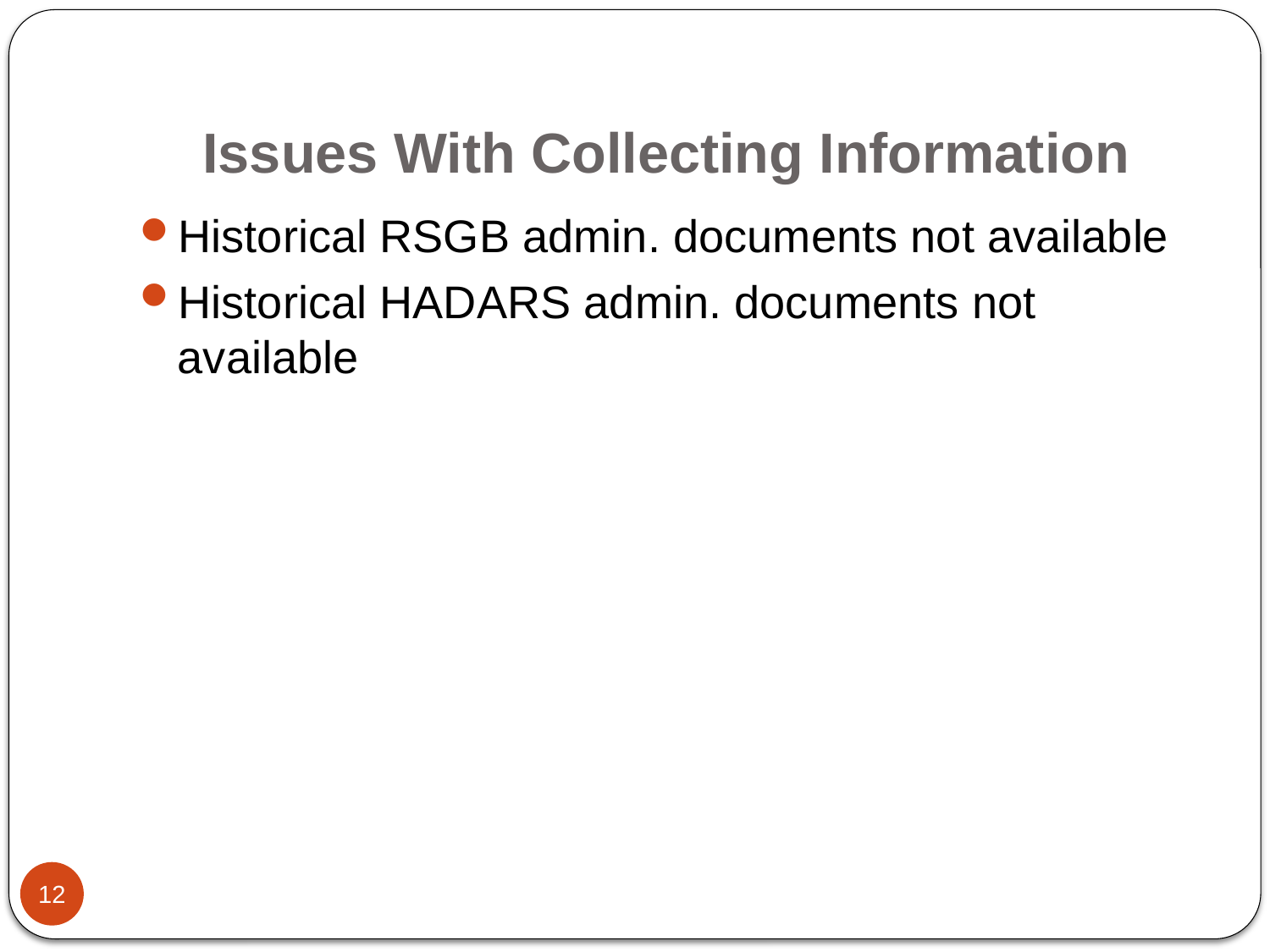

# Issues With Collecting Information
Historical RSGB admin. documents not available
Historical HADARS admin. documents not available
12